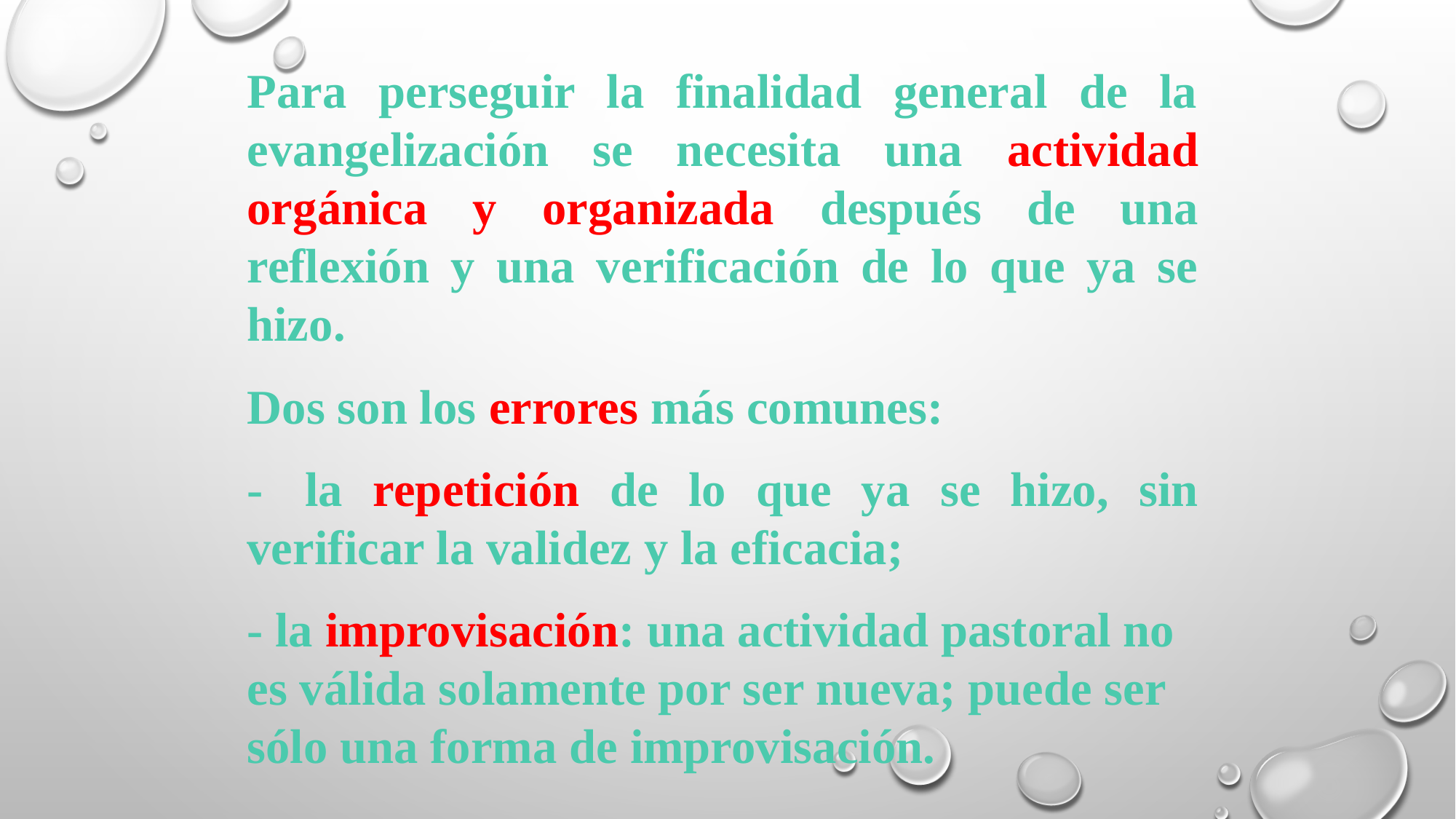

Para perseguir la finalidad general de la evangelización se necesita una actividad orgánica y organizada después de una reflexión y una verificación de lo que ya se hizo.
Dos son los errores más comunes:
-  la repetición de lo que ya se hizo, sin verificar la validez y la eficacia;
- la improvisación: una actividad pastoral no es válida solamente por ser nueva; puede ser sólo una forma de improvisación.